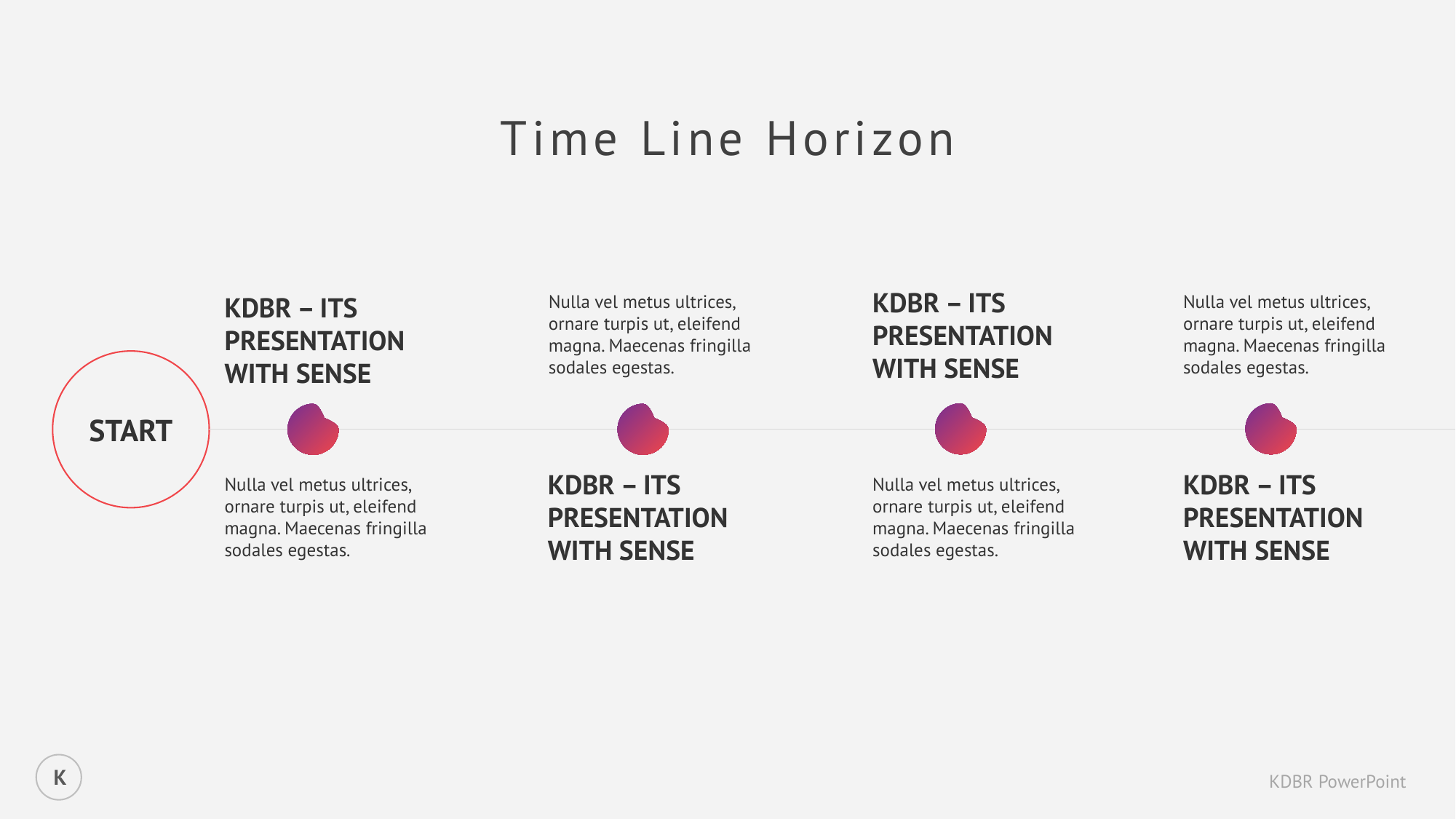

Time Line Horizon
KDBR – ITS PRESENTATION WITH SENSE
Nulla vel metus ultrices, ornare turpis ut, eleifend magna. Maecenas fringilla sodales egestas.
Nulla vel metus ultrices, ornare turpis ut, eleifend magna. Maecenas fringilla sodales egestas.
KDBR – ITS PRESENTATION WITH SENSE
START

KDBR – ITS PRESENTATION WITH SENSE
KDBR – ITS PRESENTATION WITH SENSE
Nulla vel metus ultrices, ornare turpis ut, eleifend magna. Maecenas fringilla sodales egestas.
Nulla vel metus ultrices, ornare turpis ut, eleifend magna. Maecenas fringilla sodales egestas.